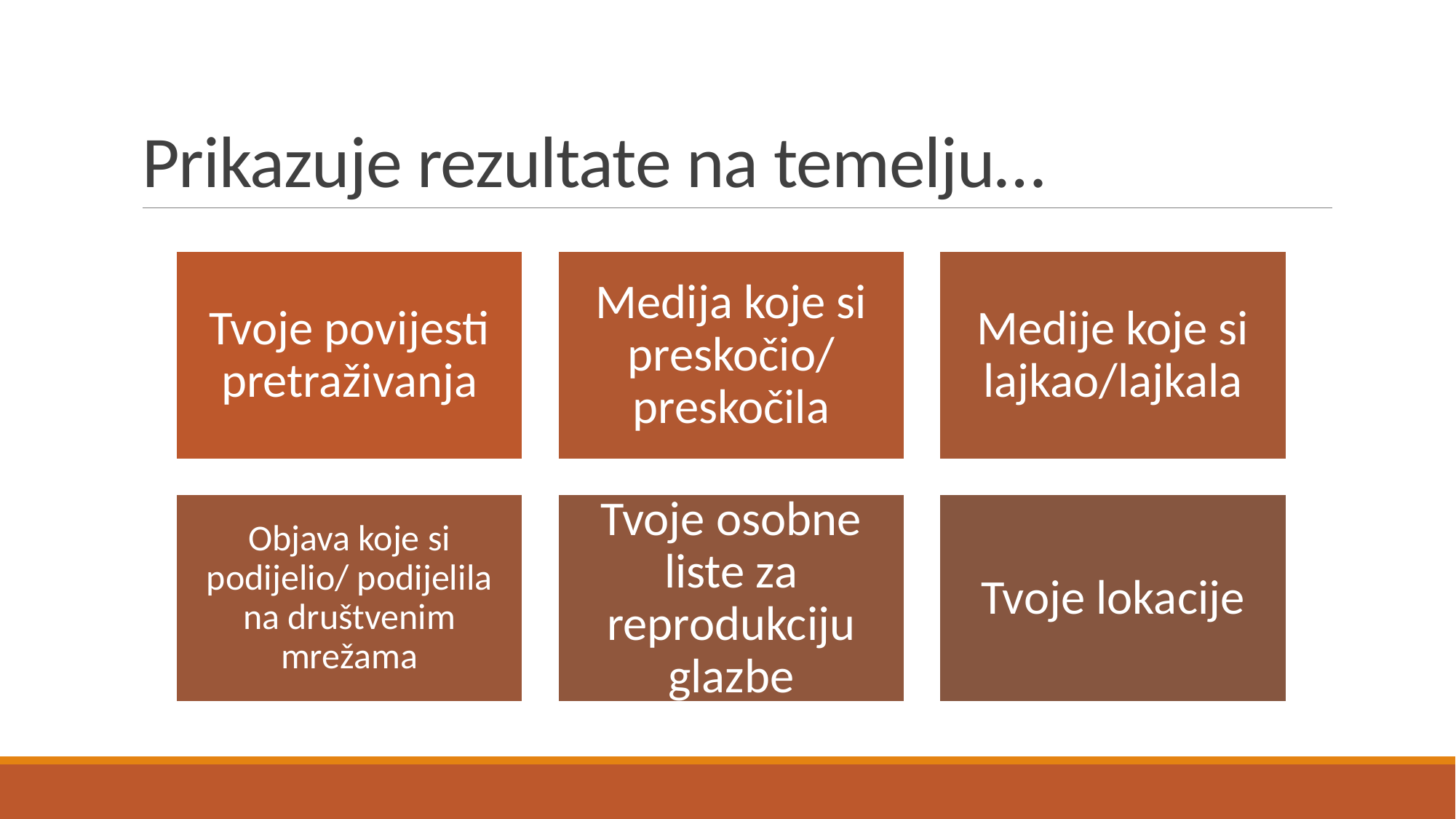

# Prikazuje rezultate na temelju…
Tvoje povijesti pretraživanja
Medija koje si preskočio/ preskočila
Medije koje si lajkao/lajkala
Objava koje si podijelio/ podijelila na društvenim mrežama
Tvoje osobne liste za reprodukciju glazbe
Tvoje lokacije